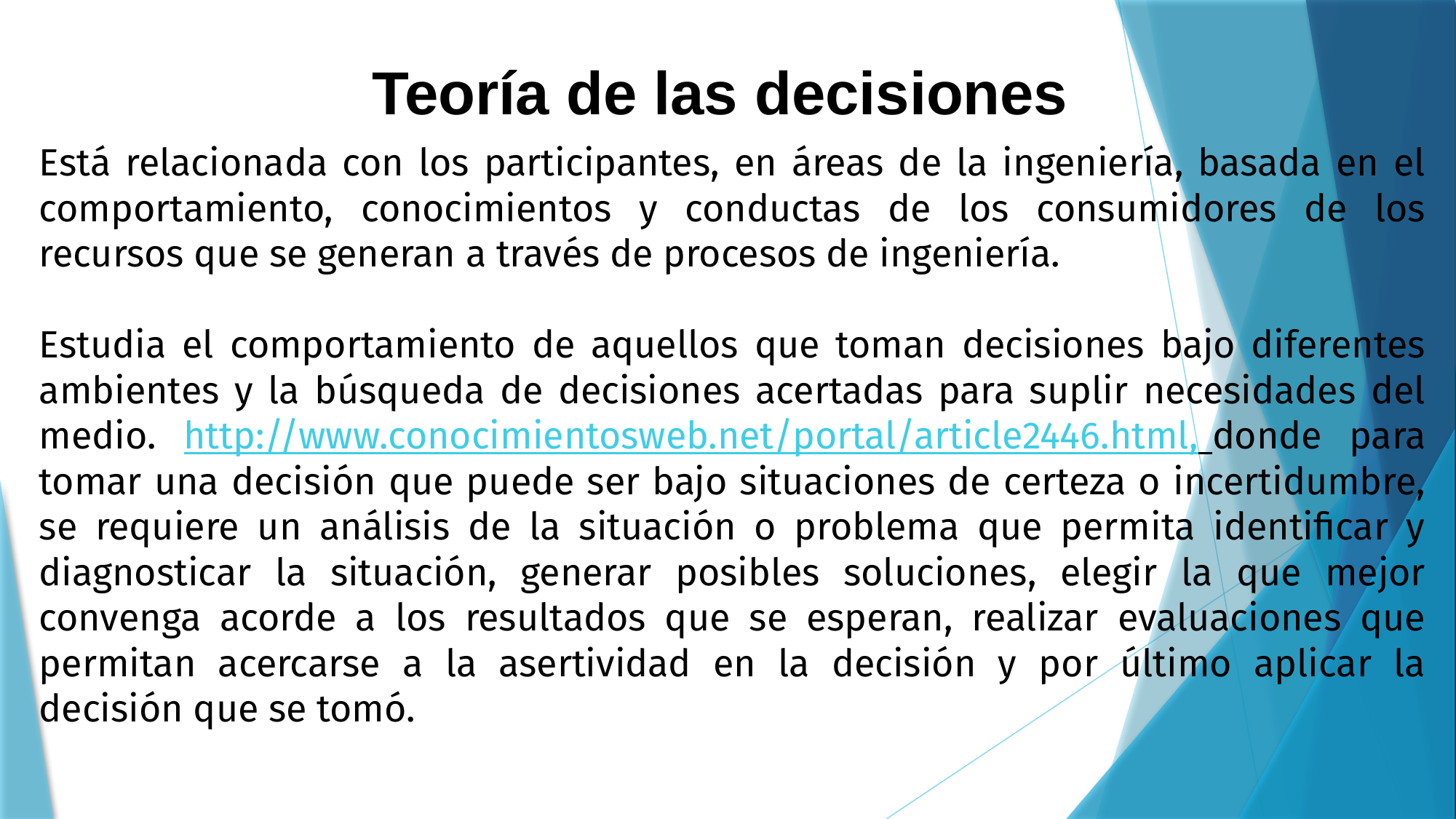

Teoría de las decisiones
Está relacionada con los participantes, en áreas de la ingeniería, basada en el comportamiento, conocimientos y conductas de los consumidores de los recursos que se generan a través de procesos de ingeniería.

Estudia el comportamiento de aquellos que toman decisiones bajo diferentes ambientes y la búsqueda de decisiones acertadas para suplir necesidades del medio.  http://www.conocimientosweb.net/portal/article2446.html, donde  para tomar una decisión que puede ser bajo situaciones de certeza o incertidumbre, se requiere un análisis de la situación o problema que permita identificar y diagnosticar la situación, generar posibles soluciones, elegir la que mejor convenga acorde a los resultados que se esperan, realizar evaluaciones que permitan acercarse a la asertividad en la decisión y por último aplicar la decisión que se tomó.